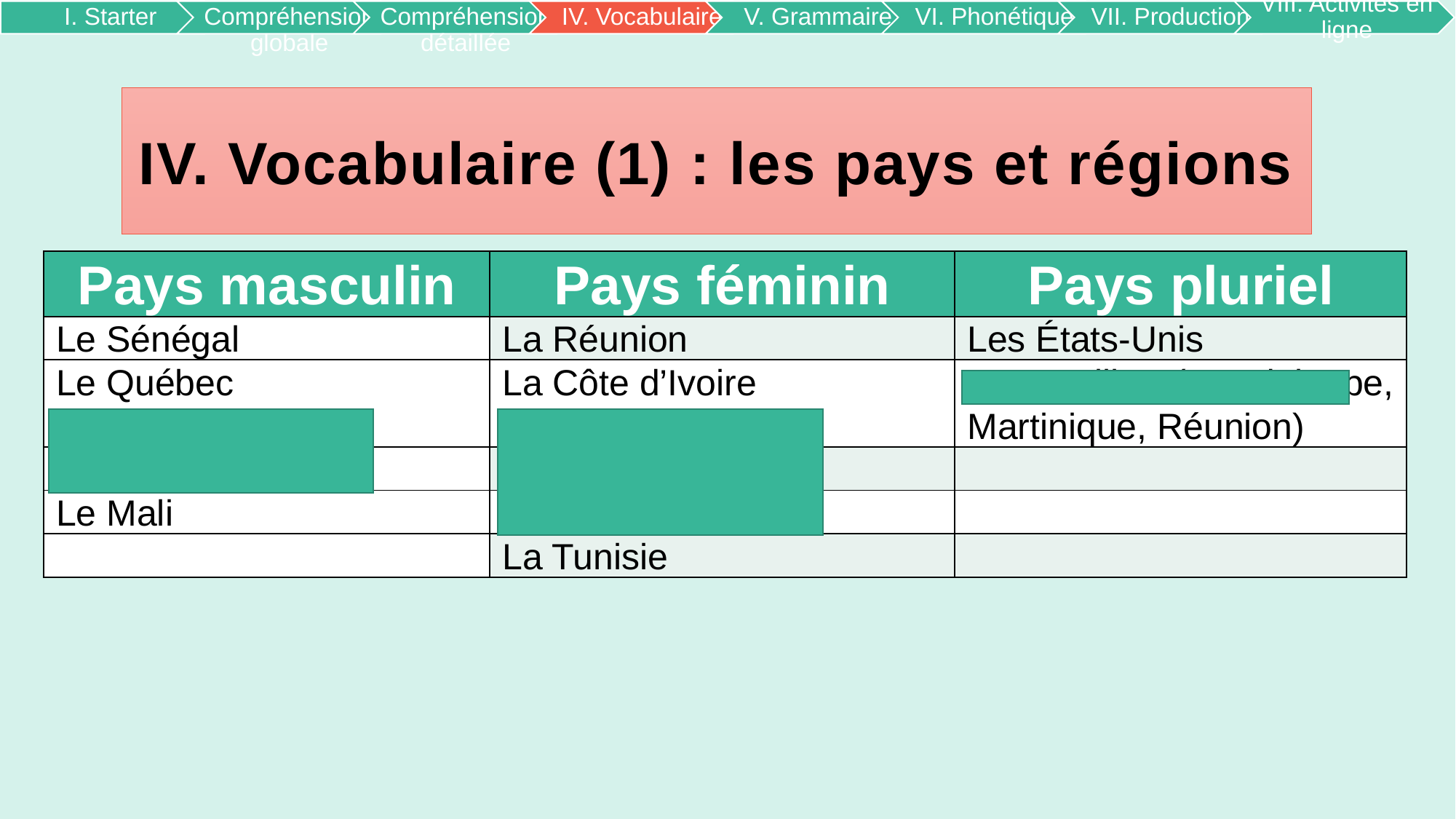

I. Starter
II. Compréhension globale
III. Compréhension détaillée
IV. Vocabulaire
V. Grammaire
VI. Phonétique
VII. Production
VIII. Activités en ligne
# IV. Vocabulaire (1) : les pays et régions
| Pays masculin | Pays féminin | Pays pluriel |
| --- | --- | --- |
| Le Sénégal | La Réunion | Les États-Unis |
| Le Québec | La Côte d’Ivoire | Les Antilles (Guadeloupe, Martinique, Réunion) |
| Le Vietnam | La France |  |
| Le Mali | La Belgique |  |
|  | La Tunisie |  |